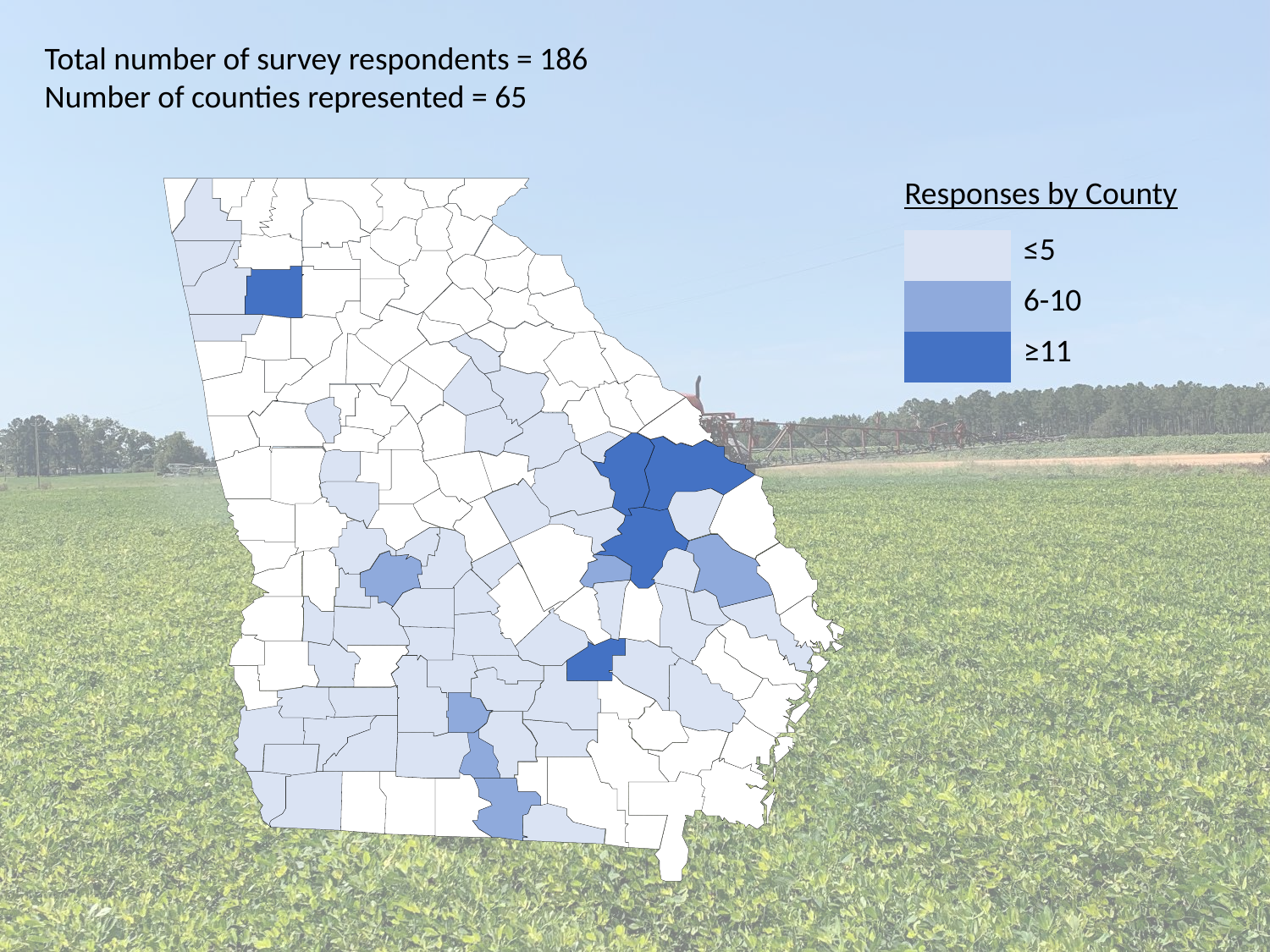

Total number of survey respondents = 186
Number of counties represented = 65
Responses by County

|  | ≤5 |
| --- | --- |
|  | 6-10 |
|  | ≥11 |